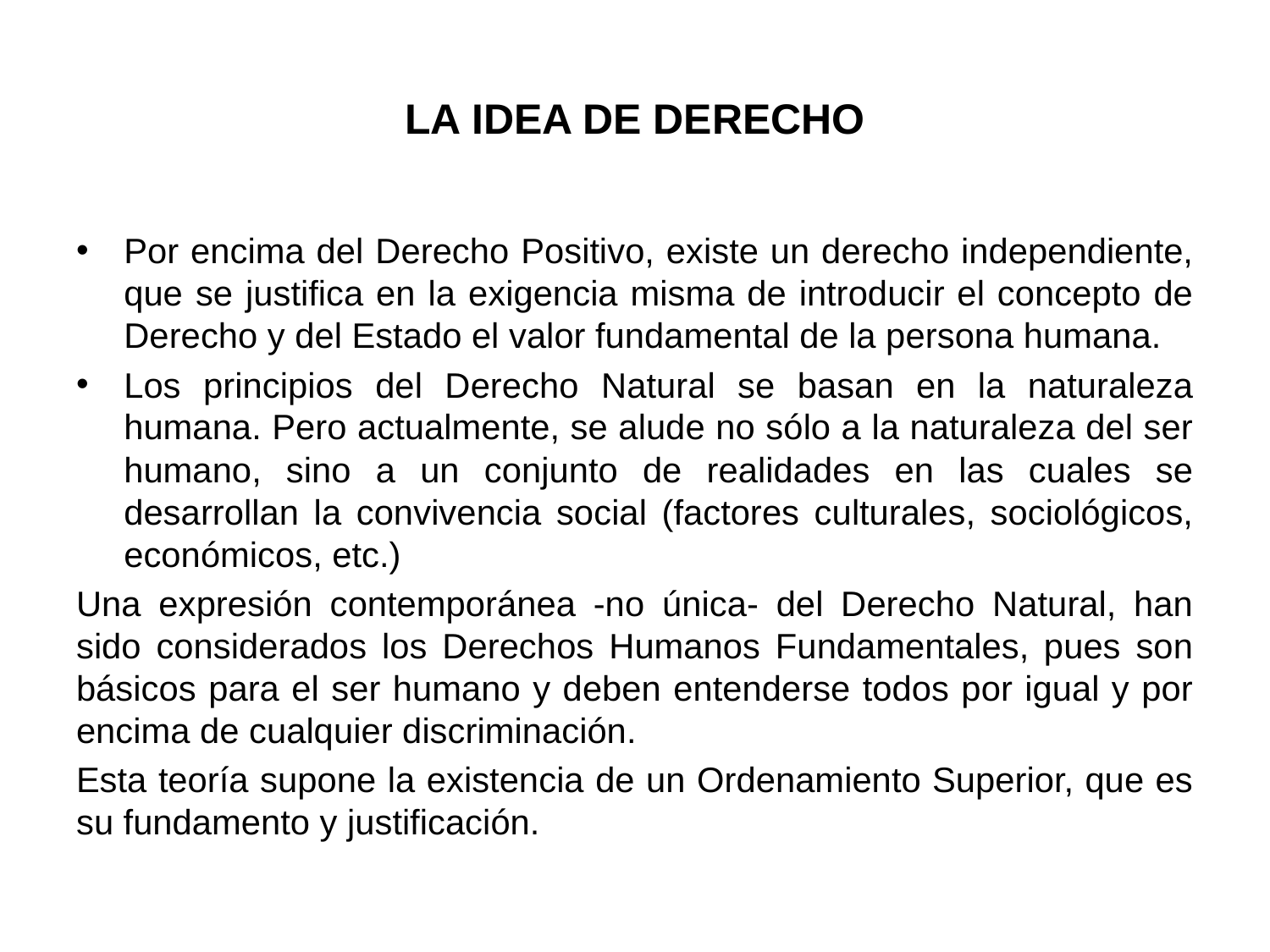

# LA IDEA DE DERECHO
Por encima del Derecho Positivo, existe un derecho independiente, que se justifica en la exigencia misma de introducir el concepto de Derecho y del Estado el valor fundamental de la persona humana.
Los principios del Derecho Natural se basan en la naturaleza humana. Pero actualmente, se alude no sólo a la naturaleza del ser humano, sino a un conjunto de realidades en las cuales se desarrollan la convivencia social (factores culturales, sociológicos, económicos, etc.)
Una expresión contemporánea -no única- del Derecho Natural, han sido considerados los Derechos Humanos Fundamentales, pues son básicos para el ser humano y deben entenderse todos por igual y por encima de cualquier discriminación.
Esta teoría supone la existencia de un Ordenamiento Superior, que es su fundamento y justificación.